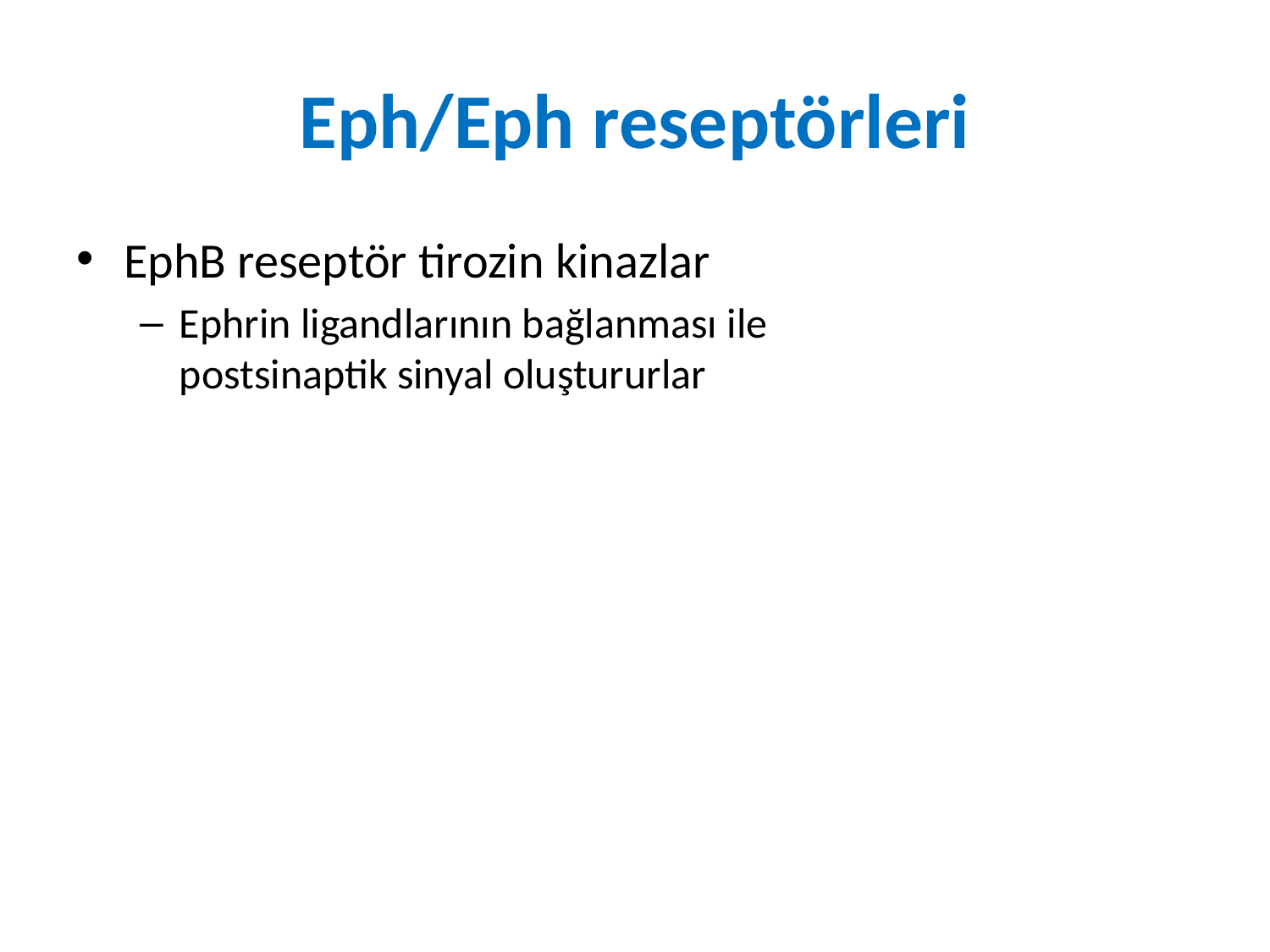

# Eph/Eph reseptörleri
EphB reseptör tirozin kinazlar
Ephrin ligandlarının bağlanması ile postsinaptik sinyal oluştururlar